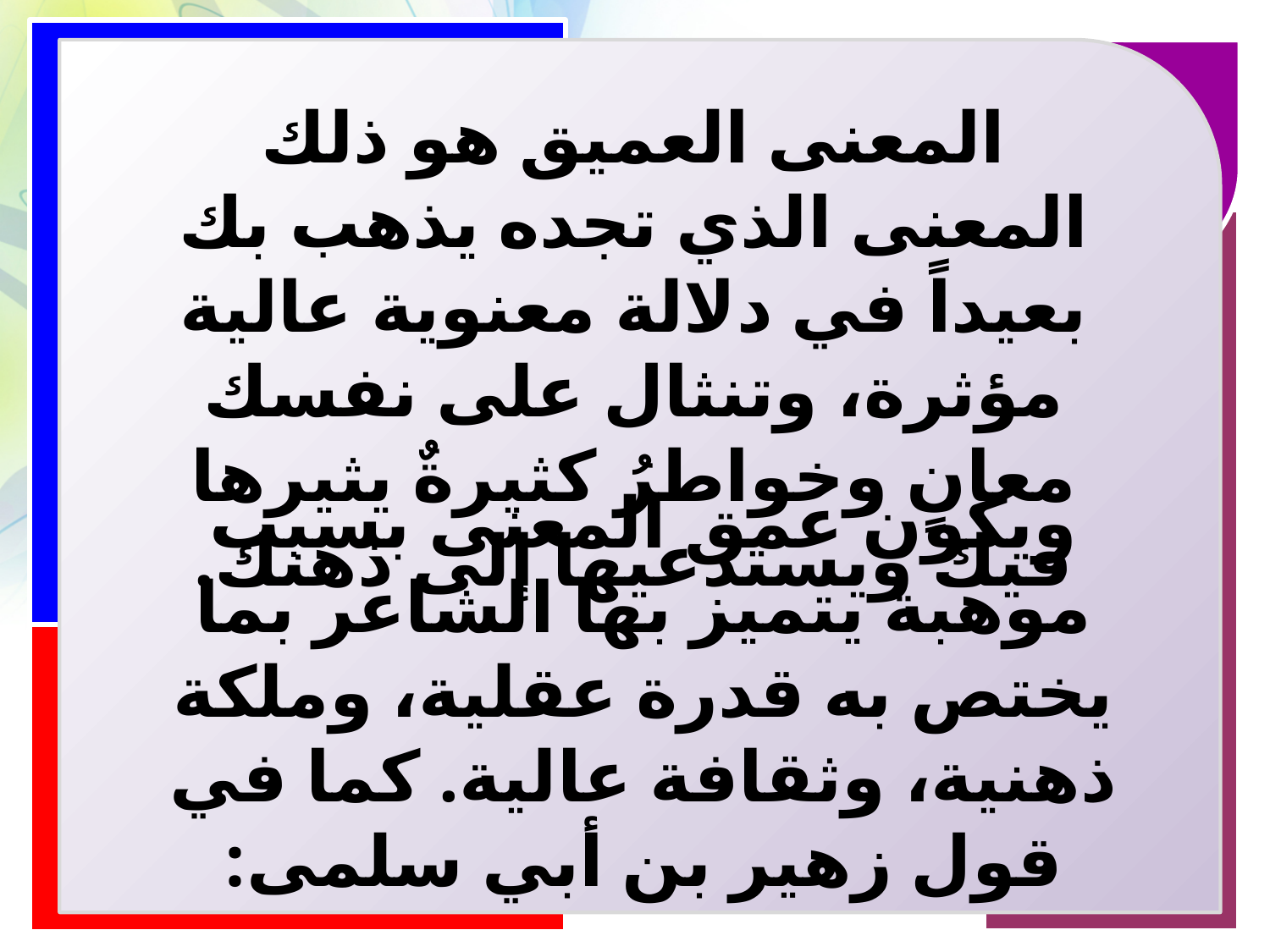

المعنى العميق هو ذلك المعنى الذي تجده يذهب بك بعيداً في دلالة معنوية عالية مؤثرة، وتنثال على نفسك معانٍ وخواطرُ كثيرةٌ يثيرها فيك ويستدعيها إلى ذهنك.
ويكون عمق المعنى بسبب موهبة يتميز بها الشاعر بما يختص به قدرة عقلية، وملكة ذهنية، وثقافة عالية. كما في قول زهير بن أبي سلمى: